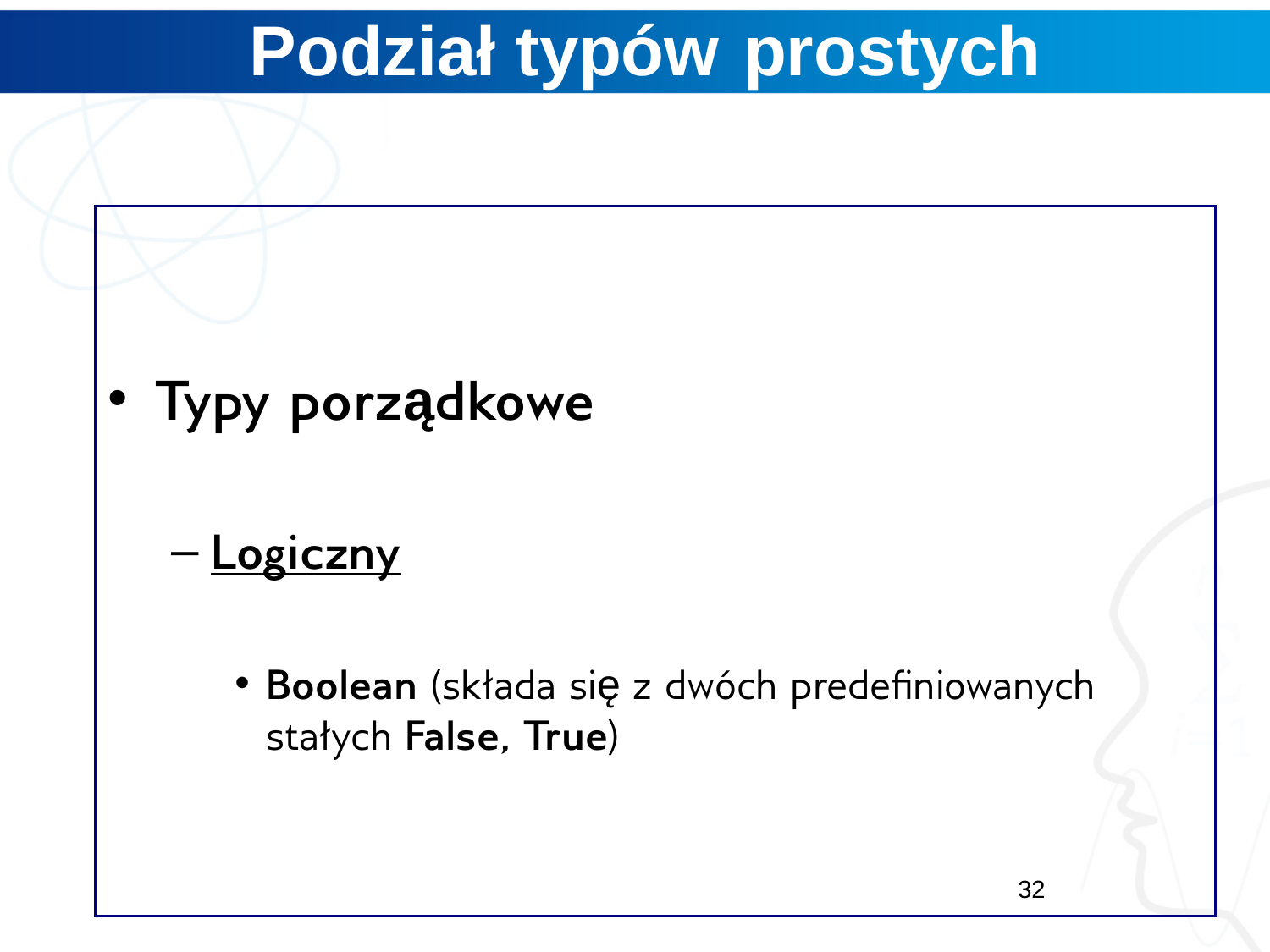

# Podział typów prostych
Typy porządkowe

Logiczny

Boolean (składa się z dwóch predefiniowanych stałych False, True)
32